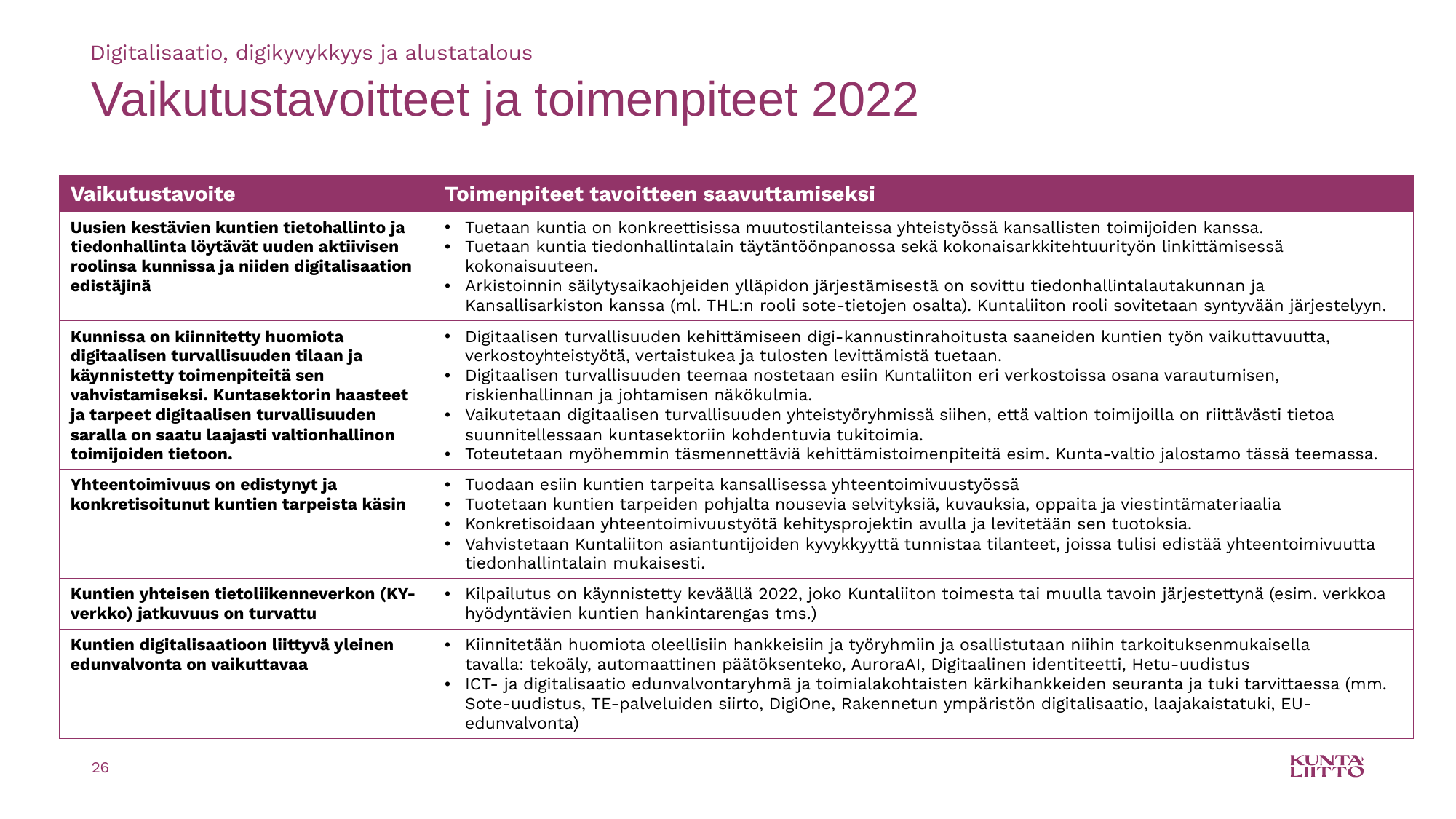

Digitalisaatio, digikyvykkyys ja alustatalous
# Vaikutustavoitteet ja toimenpiteet 2022
| Vaikutustavoite | Toimenpiteet tavoitteen saavuttamiseksi |
| --- | --- |
| Uusien kestävien kuntien tietohallinto ja tiedonhallinta löytävät uuden aktiivisen roolinsa kunnissa ja niiden digitalisaation edistäjinä | Tuetaan kuntia on konkreettisissa muutostilanteissa yhteistyössä kansallisten toimijoiden kanssa. Tuetaan kuntia tiedonhallintalain täytäntöönpanossa sekä kokonaisarkkitehtuurityön linkittämisessä kokonaisuuteen. Arkistoinnin säilytysaikaohjeiden ylläpidon järjestämisestä on sovittu tiedonhallintalautakunnan ja Kansallisarkiston kanssa (ml. THL:n rooli sote-tietojen osalta). Kuntaliiton rooli sovitetaan syntyvään järjestelyyn. |
| Kunnissa on kiinnitetty huomiota digitaalisen turvallisuuden tilaan ja käynnistetty toimenpiteitä sen vahvistamiseksi. Kuntasektorin haasteet ja tarpeet digitaalisen turvallisuuden saralla on saatu laajasti valtionhallinon toimijoiden tietoon. | Digitaalisen turvallisuuden kehittämiseen digi-kannustinrahoitusta saaneiden kuntien työn vaikuttavuutta, verkostoyhteistyötä, vertaistukea ja tulosten levittämistä tuetaan. Digitaalisen turvallisuuden teemaa nostetaan esiin Kuntaliiton eri verkostoissa osana varautumisen, riskienhallinnan ja johtamisen näkökulmia. Vaikutetaan digitaalisen turvallisuuden yhteistyöryhmissä siihen, että valtion toimijoilla on riittävästi tietoa suunnitellessaan kuntasektoriin kohdentuvia tukitoimia. Toteutetaan myöhemmin täsmennettäviä kehittämistoimenpiteitä esim. Kunta-valtio jalostamo tässä teemassa. |
| Yhteentoimivuus on edistynyt ja konkretisoitunut kuntien tarpeista käsin | Tuodaan esiin kuntien tarpeita kansallisessa yhteentoimivuustyössä Tuotetaan kuntien tarpeiden pohjalta nousevia selvityksiä, kuvauksia, oppaita ja viestintämateriaalia Konkretisoidaan yhteentoimivuustyötä kehitysprojektin avulla ja levitetään sen tuotoksia. Vahvistetaan Kuntaliiton asiantuntijoiden kyvykkyyttä tunnistaa tilanteet, joissa tulisi edistää yhteentoimivuutta tiedonhallintalain mukaisesti. |
| Kuntien yhteisen tietoliikenneverkon (KY-verkko) jatkuvuus on turvattu | Kilpailutus on käynnistetty keväällä 2022, joko Kuntaliiton toimesta tai muulla tavoin järjestettynä (esim. verkkoa hyödyntävien kuntien hankintarengas tms.) |
| Kuntien digitalisaatioon liittyvä yleinen edunvalvonta on vaikuttavaa | Kiinnitetään huomiota oleellisiin hankkeisiin ja työryhmiin ja osallistutaan niihin tarkoituksenmukaisella tavalla: tekoäly, automaattinen päätöksenteko, AuroraAI, Digitaalinen identiteetti, Hetu-uudistus ICT- ja digitalisaatio edunvalvontaryhmä ja toimialakohtaisten kärkihankkeiden seuranta ja tuki tarvittaessa (mm. Sote-uudistus, TE-palveluiden siirto, DigiOne, Rakennetun ympäristön digitalisaatio, laajakaistatuki, EU-edunvalvonta) |
26